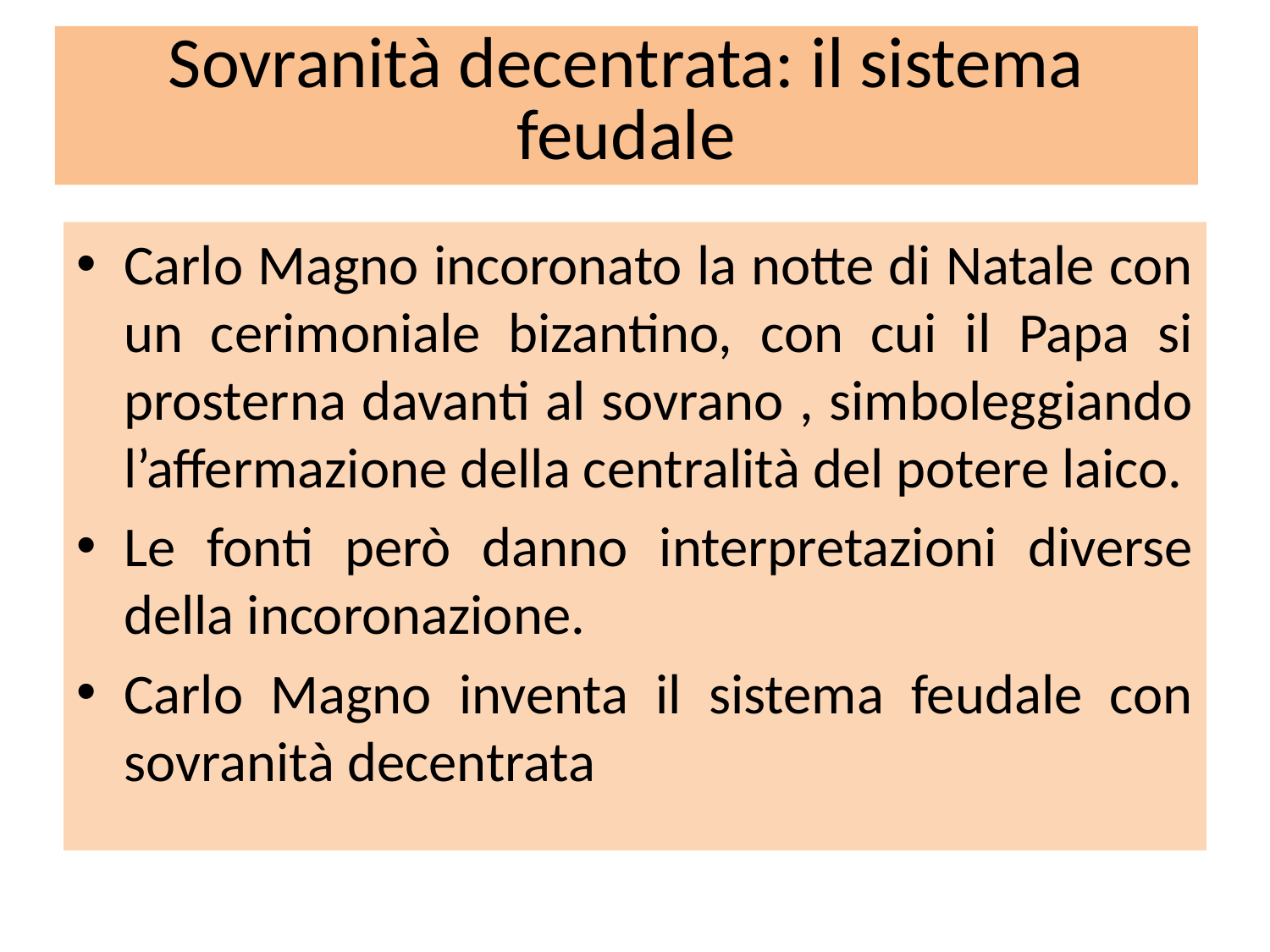

# Sovranità decentrata: il sistema feudale
Carlo Magno incoronato la notte di Natale con un cerimoniale bizantino, con cui il Papa si prosterna davanti al sovrano , simboleggiando l’affermazione della centralità del potere laico.
Le fonti però danno interpretazioni diverse della incoronazione.
Carlo Magno inventa il sistema feudale con sovranità decentrata